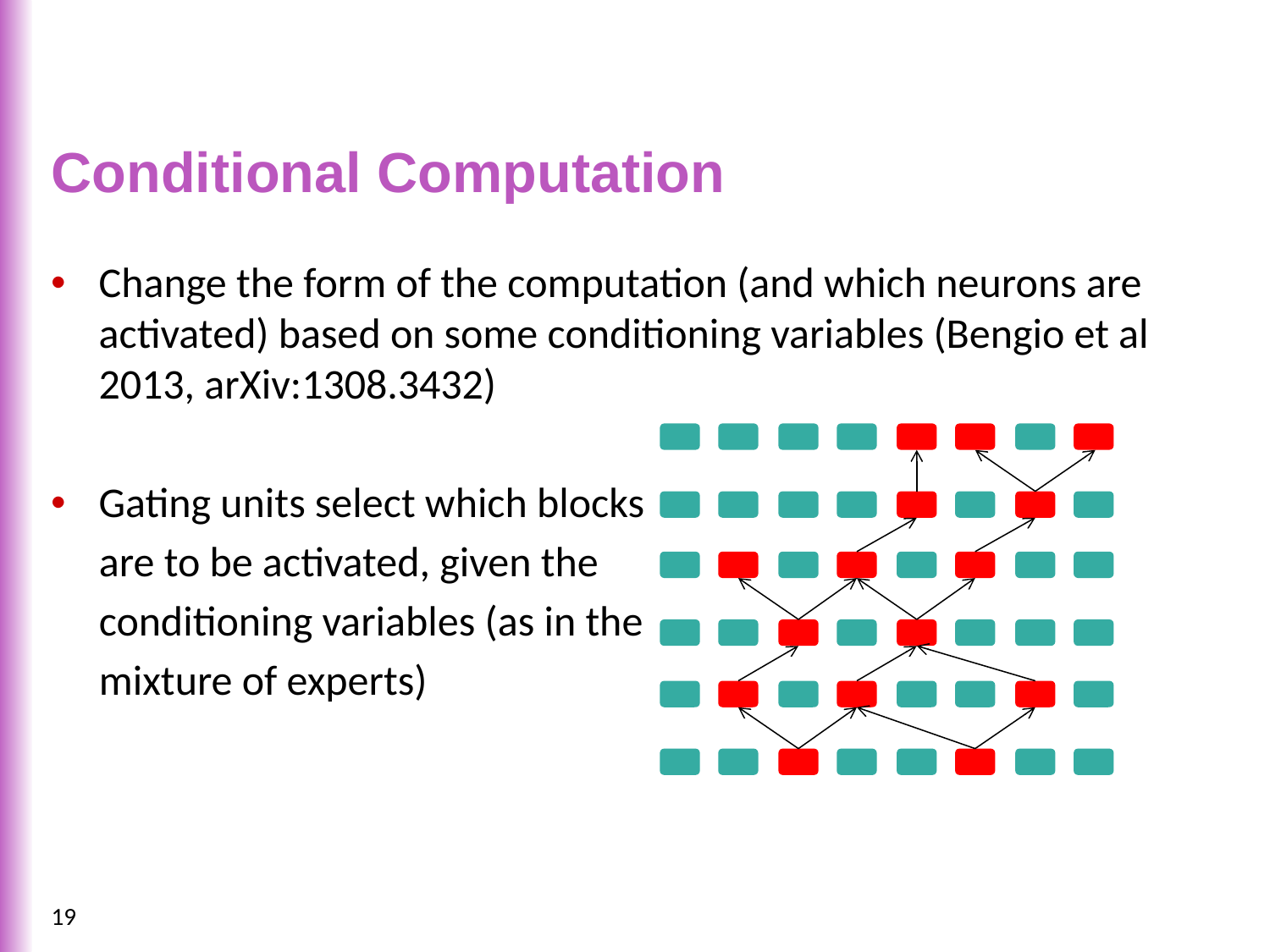

# Conditional Computation
Change the form of the computation (and which neurons are activated) based on some conditioning variables (Bengio et al 2013, arXiv:1308.3432)

Gating units select which blocks
     are to be activated, given the
     conditioning variables (as in the
     mixture of experts)

19